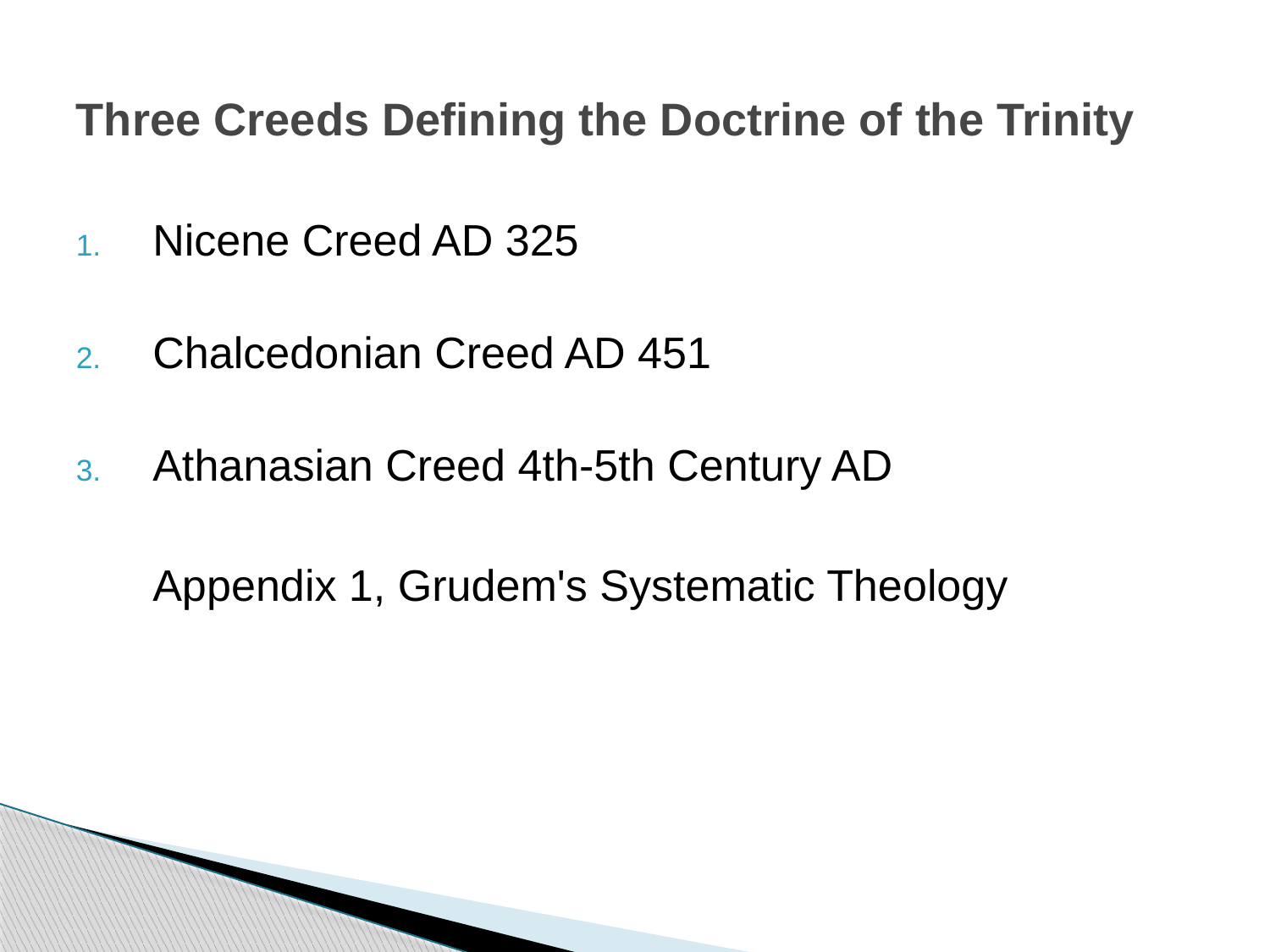

# Three Creeds Defining the Doctrine of the Trinity
Nicene Creed AD 325
Chalcedonian Creed AD 451
Athanasian Creed 4th-5th Century AD

	Appendix 1, Grudem's Systematic Theology